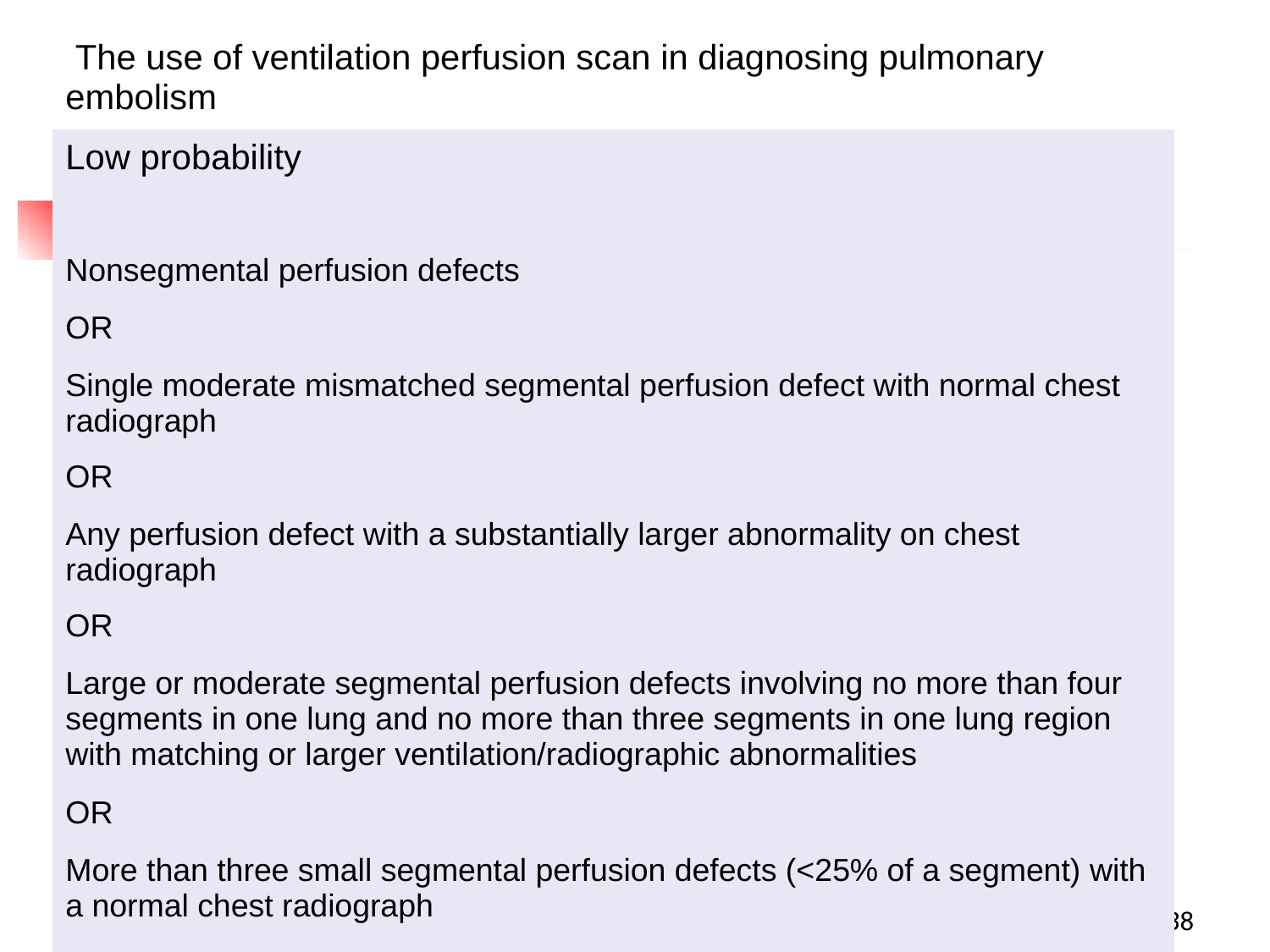

| The use of ventilation perfusion scan in diagnosing pulmonary embolism |
| --- |
| Low probability |
|  |
| Nonsegmental perfusion defects |
| OR |
| Single moderate mismatched segmental perfusion defect with normal chest radiograph |
| OR |
| Any perfusion defect with a substantially larger abnormality on chest radiograph |
| OR |
| Large or moderate segmental perfusion defects involving no more than four segments in one lung and no more than three segments in one lung region with matching or larger ventilation/radiographic abnormalities |
| OR |
| More than three small segmental perfusion defects (<25% of a segment) with a normal chest radiograph |
|  |
|  |
|  |
|  |
|  |
|  |
|  |
|  |
|  |
|  |
| Very low probability |
|  |
| Three or fewer small segmental perfusion defects with a normal chest radiograph |
| Normal |
|  |
| No perfusion defects present |
|  |
#
38